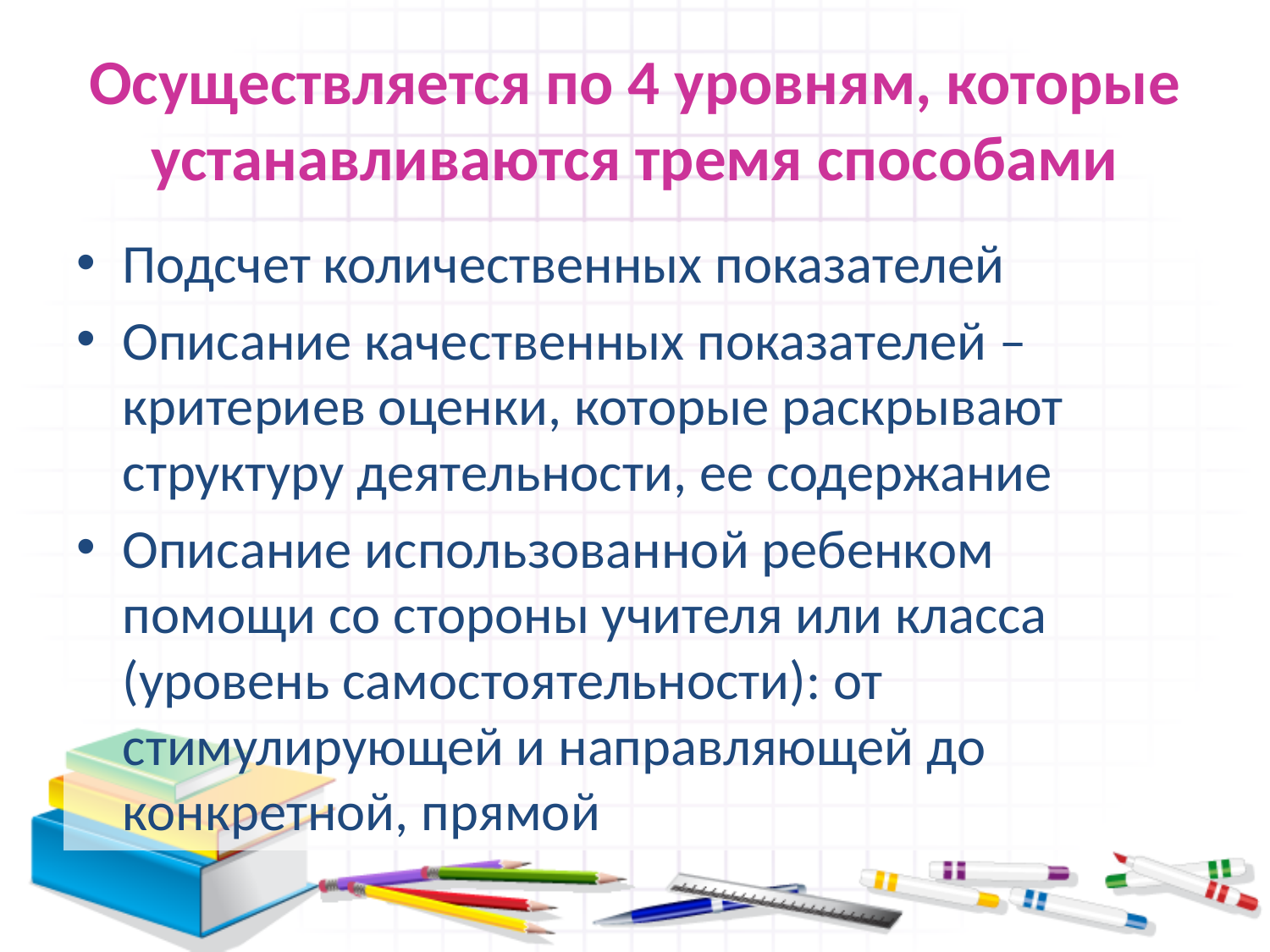

# Осуществляется по 4 уровням, которые устанавливаются тремя способами
Подсчет количественных показателей
Описание качественных показателей – критериев оценки, которые раскрывают структуру деятельности, ее содержание
Описание использованной ребенком помощи со стороны учителя или класса (уровень самостоятельности): от стимулирующей и направляющей до конкретной, прямой